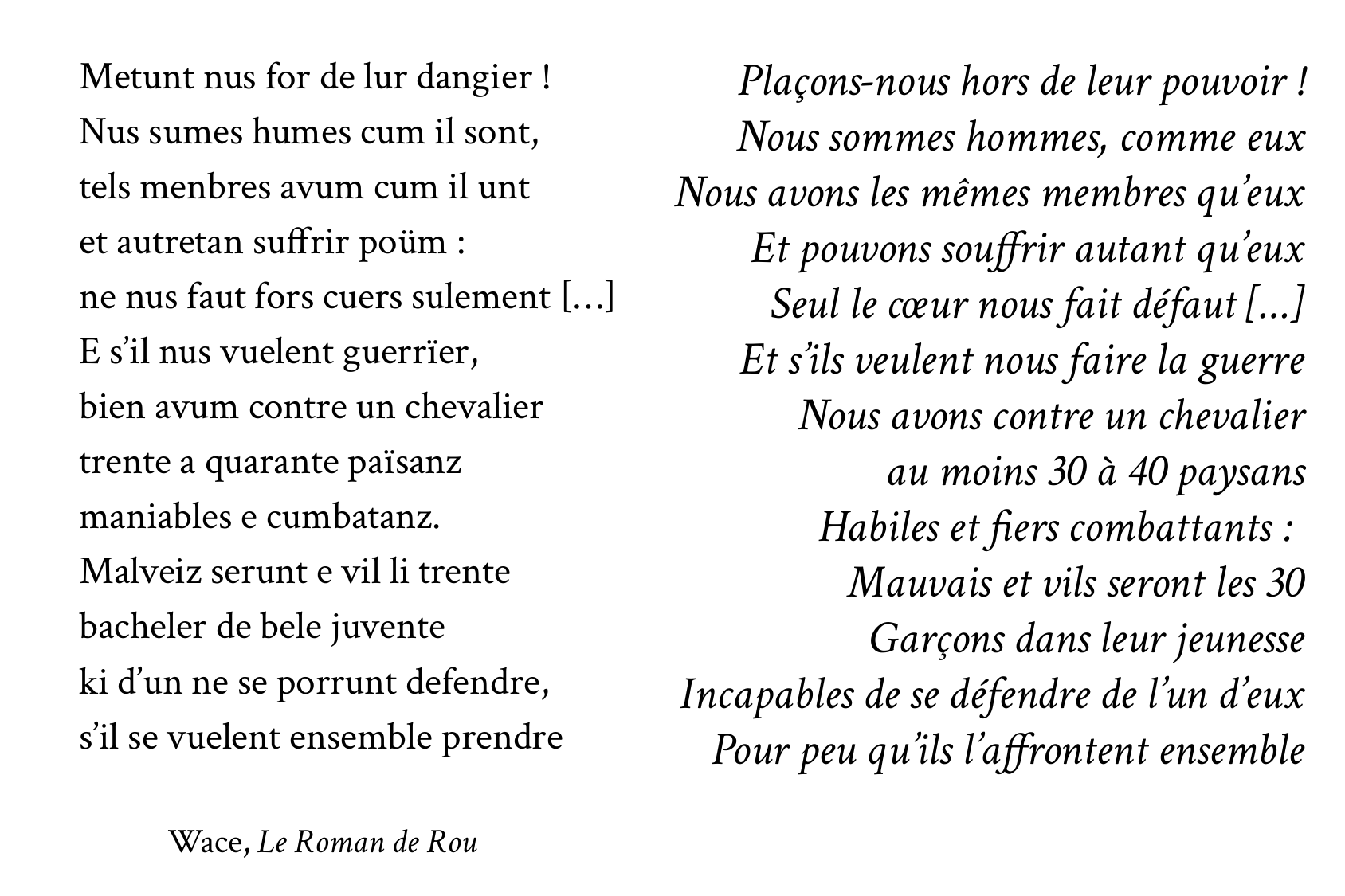

Metunt nus for de lur dangier !
Nus sumes humes cum il sont,
tels menbres avum cum il unt
et autretan suffrir poüm :
ne nus faut fors cuers sulement […]
E s’il nus vuelent guerrïer,
bien avum contre un chevalier
trente a quarante païsanz
maniables e cumbatanz.
Malveiz serunt e vil li trente
bacheler de bele juvente
ki d’un ne se porrunt defendre,
s’il se vuelent ensemble prendre

			Wace, Le Roman de Rou

Plaçons-nous hors de leur pouvoir !
Nous sommes hommes, comme eux
Nous avons les mêmes membres qu’eux
Et pouvons souffrir autant qu’eux
Seul le cœur nous fait défaut […]
Et s’ils veulent nous faire la guerre
Nous avons contre un chevalier
au moins 30 à 40 paysans
Habiles et fiers combattants :
Mauvais et vils seront les 30
Garçons dans leur jeunesse
Incapables de se défendre de l’un d’eux
Pour peu qu’ils l’affrontent ensemble